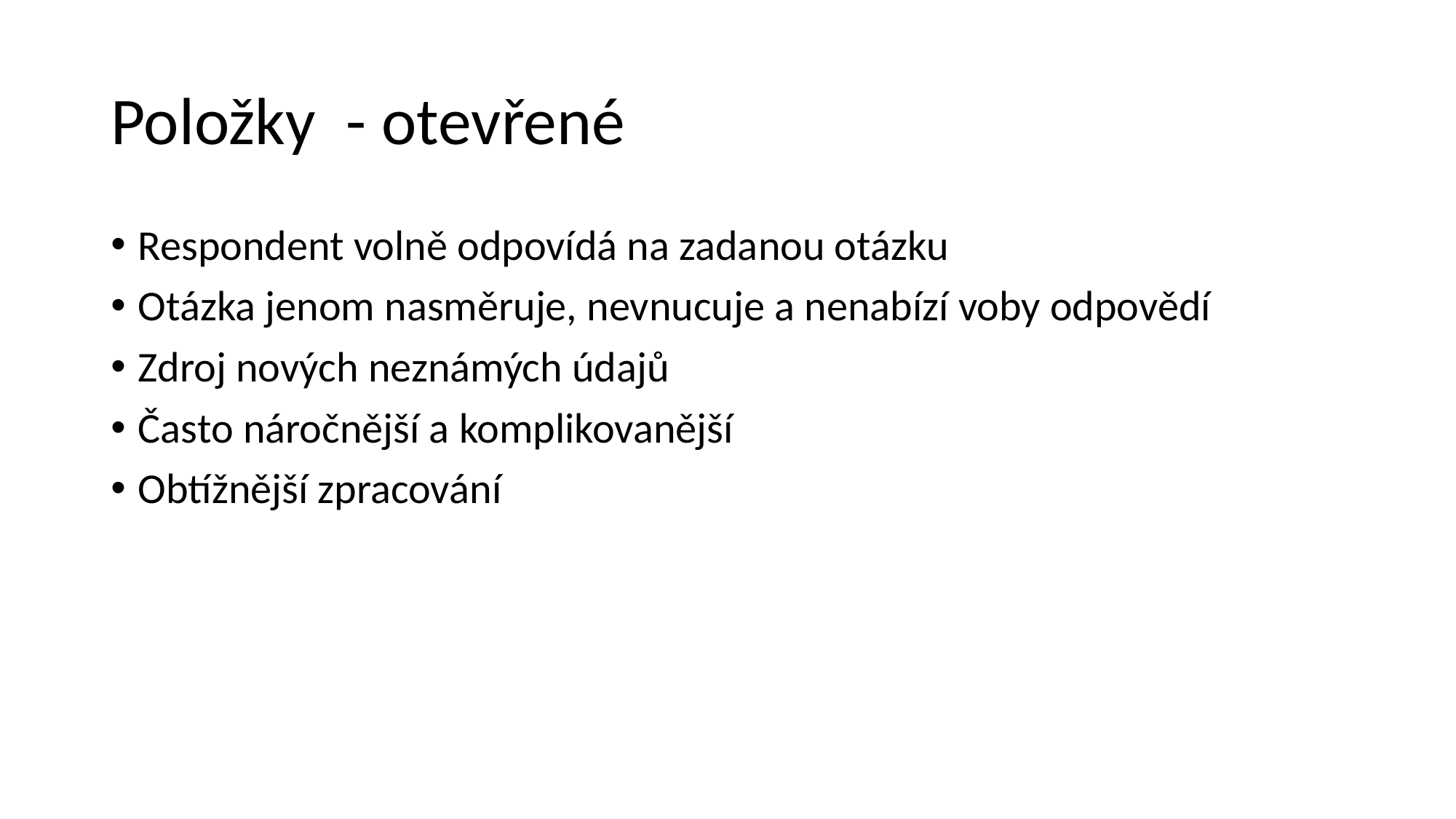

# Položky  - otevřené
Respondent volně odpovídá na zadanou otázku
Otázka jenom nasměruje, nevnucuje a nenabízí voby odpovědí
Zdroj nových neznámých údajů
Často náročnější a komplikovanější
Obtížnější zpracování